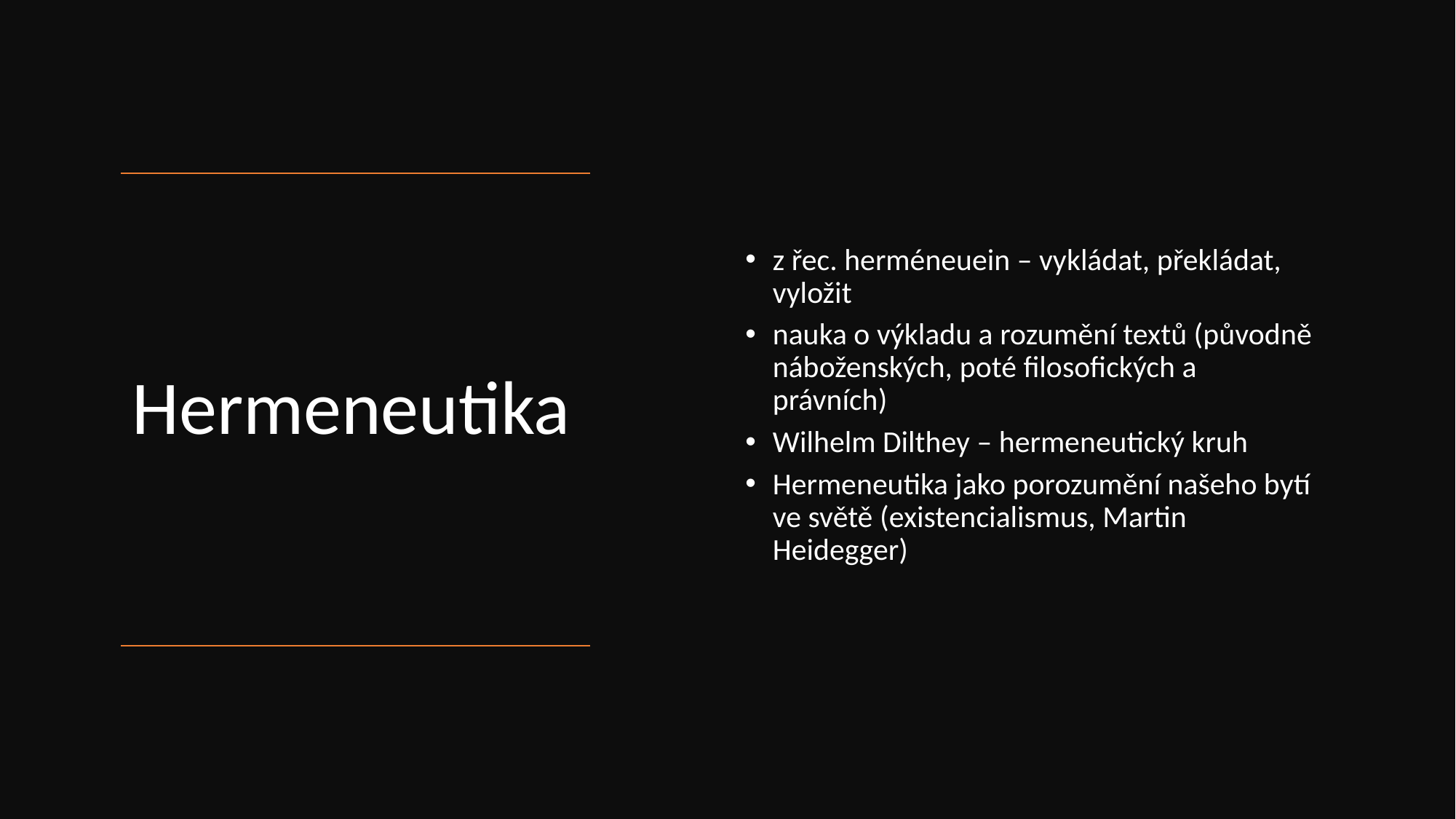

z řec. herméneuein – vykládat, překládat, vyložit
nauka o výkladu a rozumění textů (původně náboženských, poté filosofických a právních)
Wilhelm Dilthey – hermeneutický kruh
Hermeneutika jako porozumění našeho bytí ve světě (existencialismus, Martin Heidegger)
# Hermeneutika